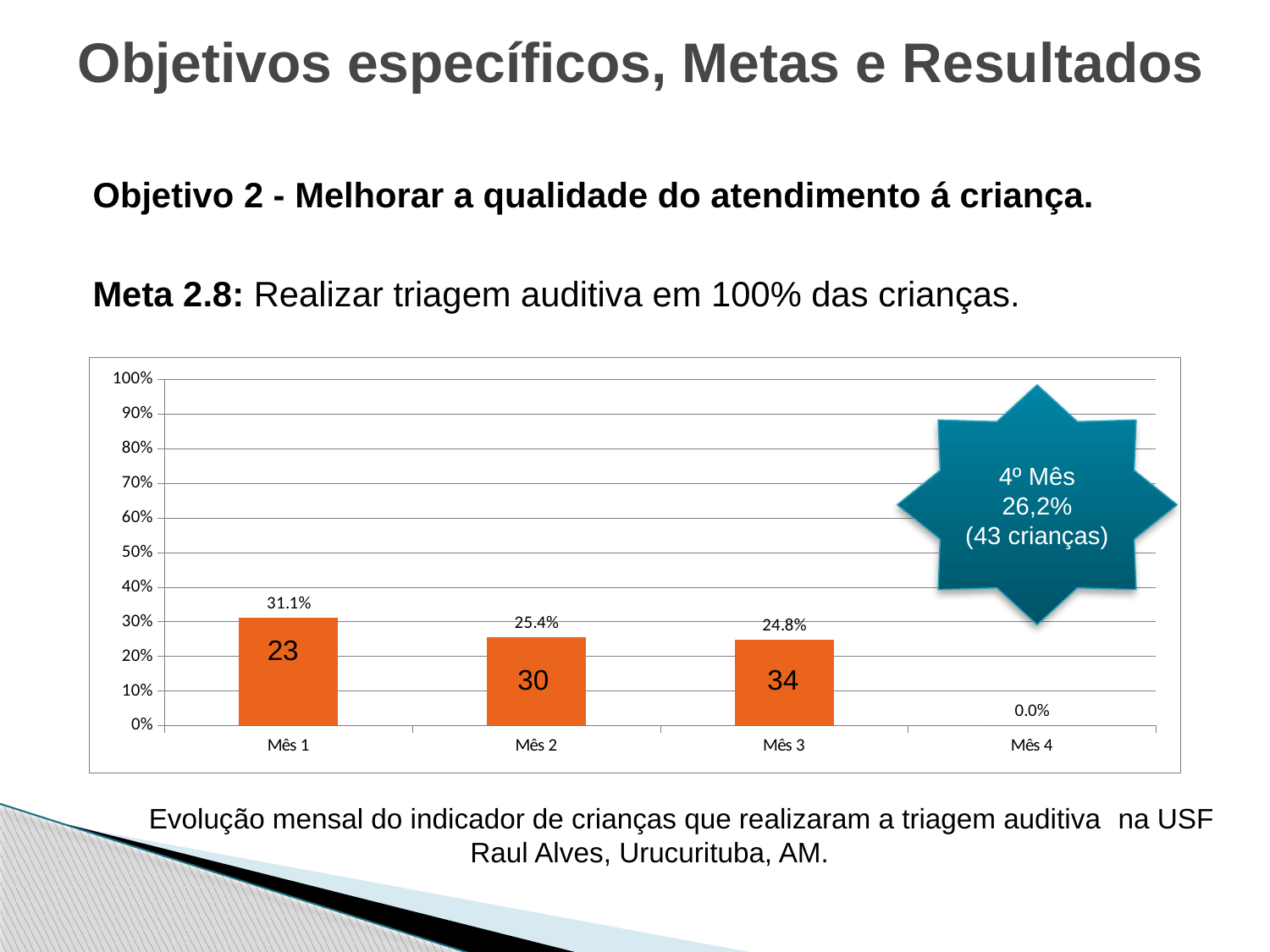

# Objetivos específicos, Metas e Resultados
Objetivo 2 - Melhorar a qualidade do atendimento á criança.

Meta 2.8: Realizar triagem auditiva em 100% das crianças.

### Chart

| Category | Proporção de crianças com triagem auditiva |
|---|---|
| Mês 1 | 0.310810810810815 |
| Mês 2 | 0.254237288135591 |
| Mês 3 | 0.248175182481752 |
| Mês 4 | 0.0 |
4º Mês
26,2%
(43 crianças)
23
30
34
Evolução mensal do indicador de crianças que realizaram a triagem auditiva  na USF Raul Alves, Urucurituba, AM.